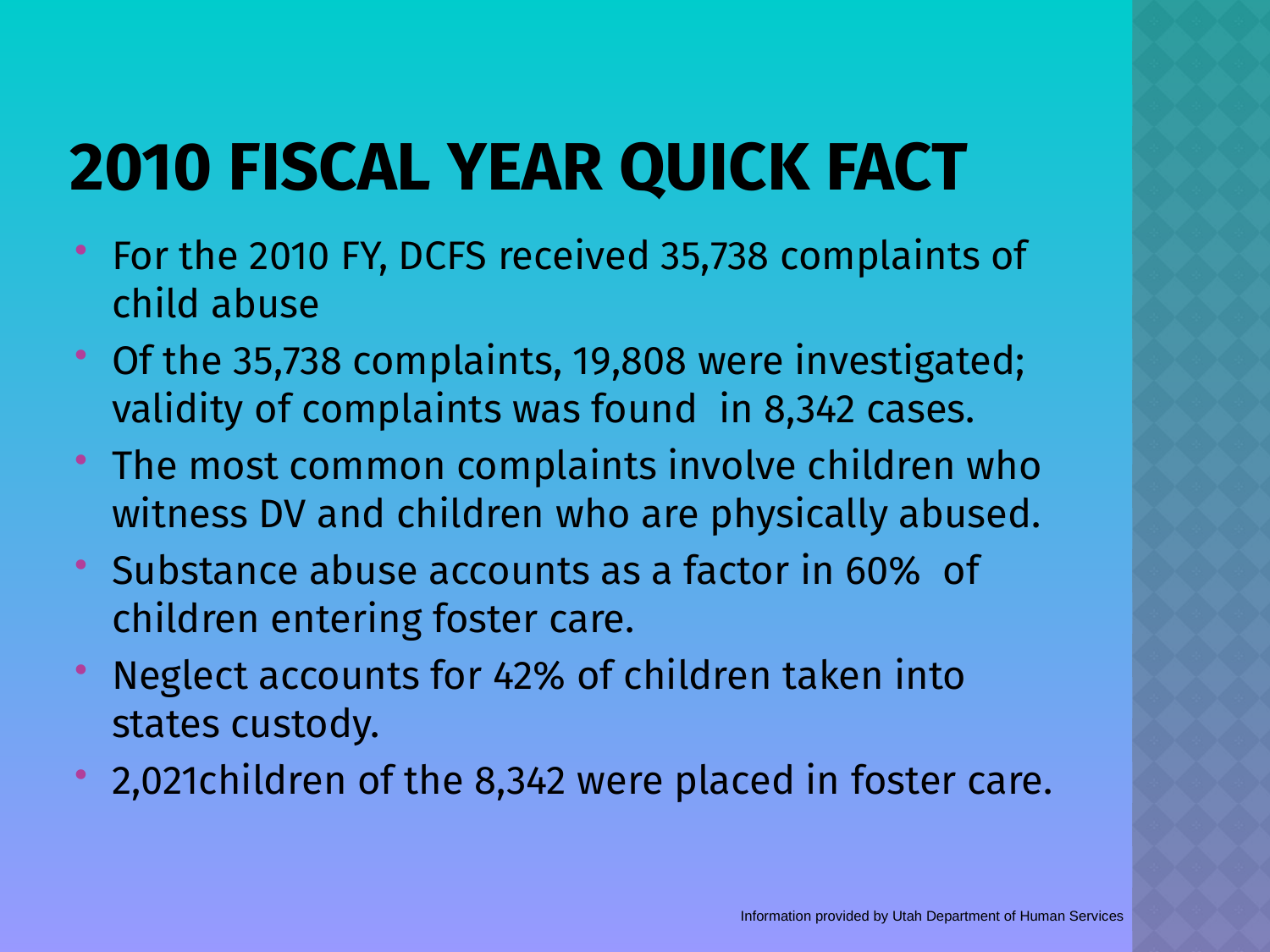

# 2010 Fiscal Year Quick Fact
For the 2010 FY, DCFS received 35,738 complaints of child abuse
Of the 35,738 complaints, 19,808 were investigated; validity of complaints was found  in 8,342 cases.
The most common complaints involve children who witness DV and children who are physically abused.
Substance abuse accounts as a factor in 60%  of children entering foster care.
Neglect accounts for 42% of children taken into states custody.
2,021children of the 8,342 were placed in foster care.
Information provided by Utah Department of Human Services